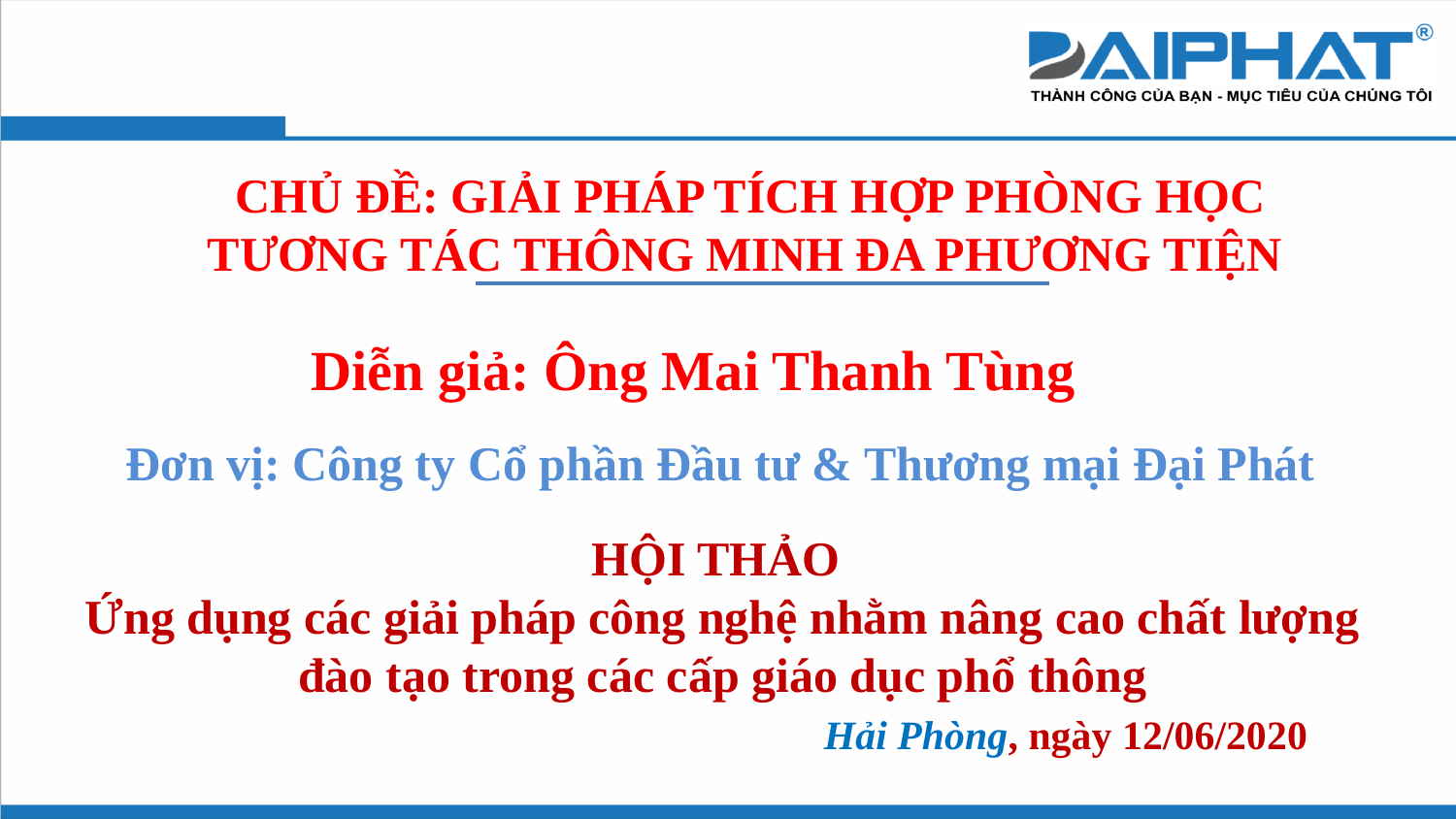

CHỦ ĐỀ: GIẢI PHÁP TÍCH HỢP PHÒNG HỌC TƯƠNG TÁC THÔNG MINH ĐA PHƯƠNG TIỆN
Diễn giả: Ông Mai Thanh Tùng
Đơn vị: Công ty Cổ phần Đầu tư & Thương mại Đại Phát
HỘI THẢO
Ứng dụng các giải pháp công nghệ nhằm nâng cao chất lượng đào tạo trong các cấp giáo dục phổ thông
Hải Phòng, ngày 12/06/2020